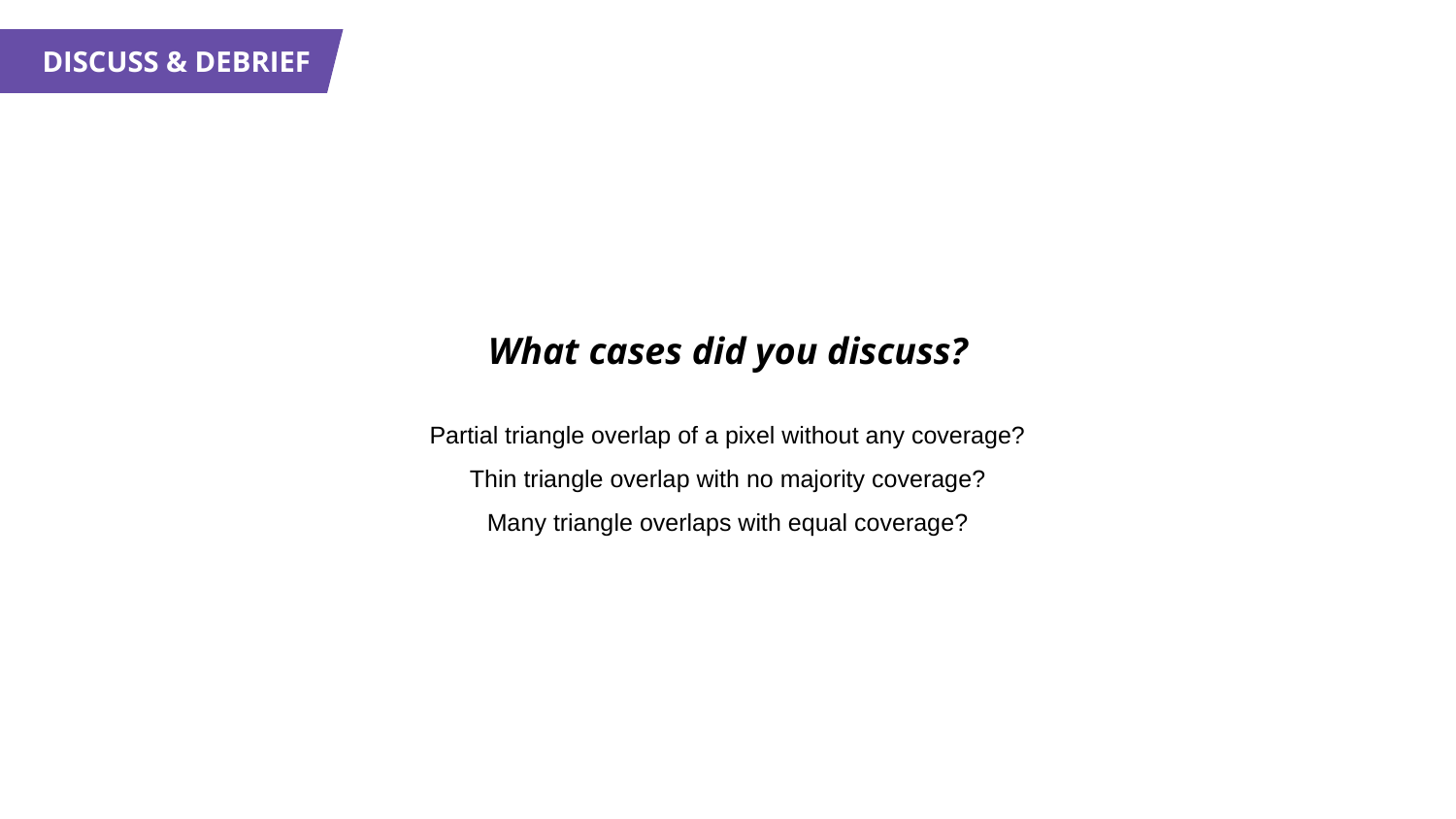

DISCUSS & DEBRIEF
What cases did you discuss?

Partial triangle overlap of a pixel without any coverage?
Thin triangle overlap with no majority coverage?
Many triangle overlaps with equal coverage?